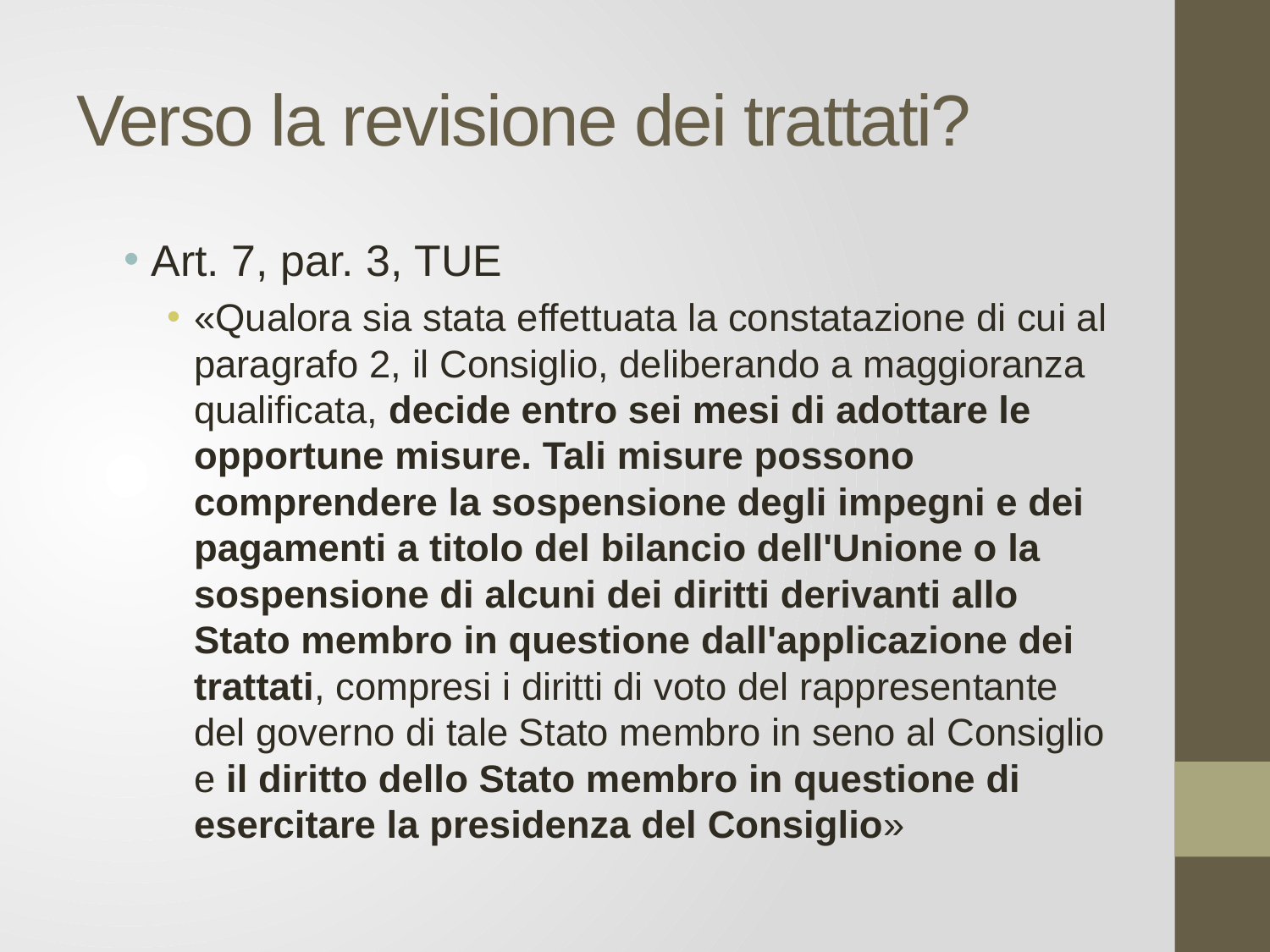

# Verso la revisione dei trattati?
Art. 7, par. 3, TUE
«Qualora sia stata effettuata la constatazione di cui al paragrafo 2, il Consiglio, deliberando a maggioranza qualificata, decide entro sei mesi di adottare le opportune misure. Tali misure possono comprendere la sospensione degli impegni e dei pagamenti a titolo del bilancio dell'Unione o la sospensione di alcuni dei diritti derivanti allo Stato membro in questione dall'applicazione dei trattati, compresi i diritti di voto del rappresentante del governo di tale Stato membro in seno al Consiglio e il diritto dello Stato membro in questione di esercitare la presidenza del Consiglio»